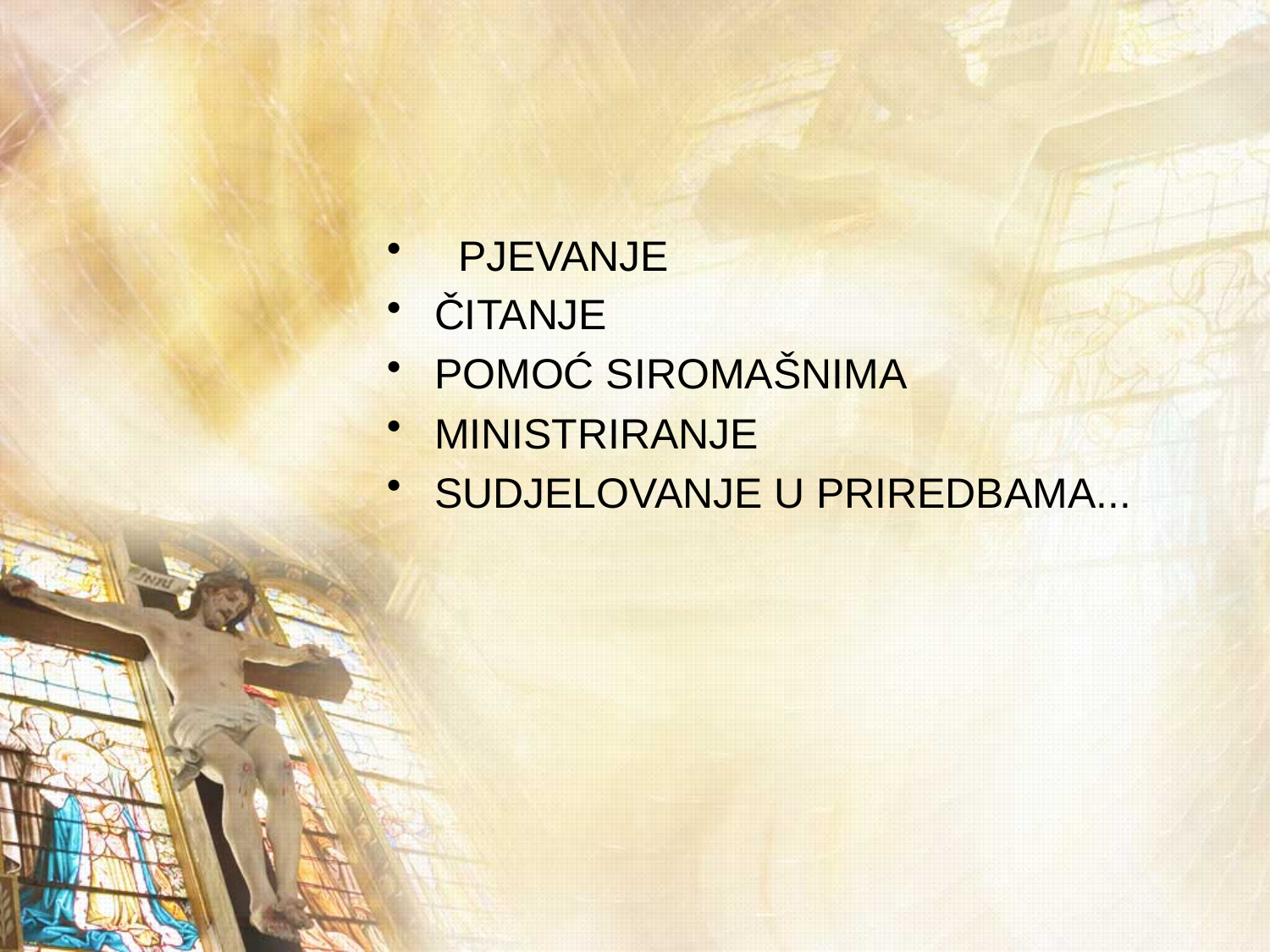

#
  PJEVANJE
ČITANJE
POMOĆ SIROMAŠNIMA
MINISTRIRANJE
SUDJELOVANJE U PRIREDBAMA...